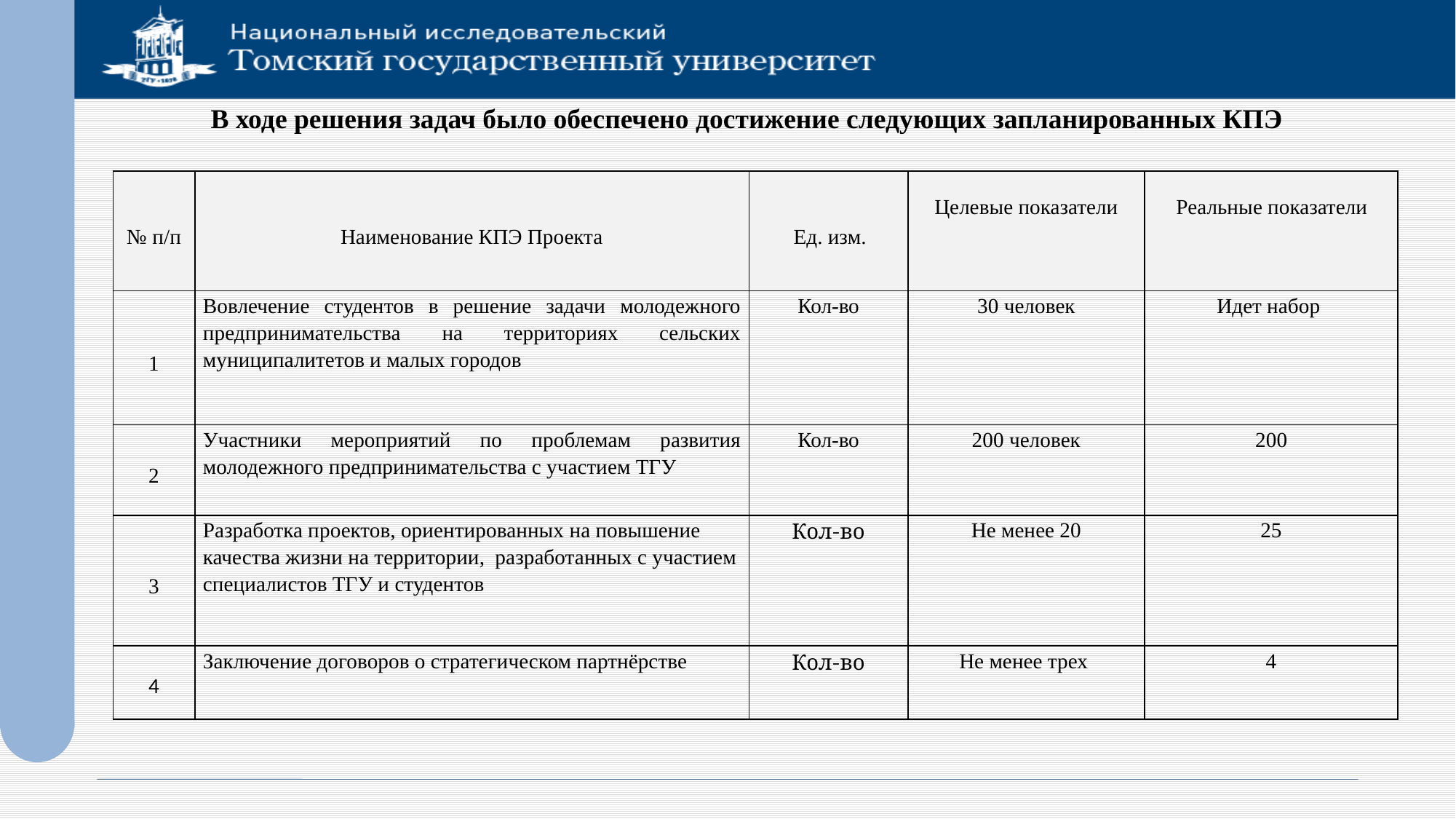

В ходе решения задач было обеспечено достижение следующих запланированных КПЭ
| № п/п | Наименование КПЭ Проекта | Ед. изм. | Целевые показатели | Реальные показатели |
| --- | --- | --- | --- | --- |
| 1 | Вовлечение студентов в решение задачи молодежного предпринимательства на территориях сельских муниципалитетов и малых городов | Кол-во | 30 человек | Идет набор |
| 2 | Участники мероприятий по проблемам развития молодежного предпринимательства с участием ТГУ | Кол-во | 200 человек | 200 |
| 3 | Разработка проектов, ориентированных на повышение качества жизни на территории, разработанных с участием специалистов ТГУ и студентов | Кол-во | Не менее 20 | 25 |
| 4 | Заключение договоров о стратегическом партнёрстве | Кол-во | Не менее трех | 4 |